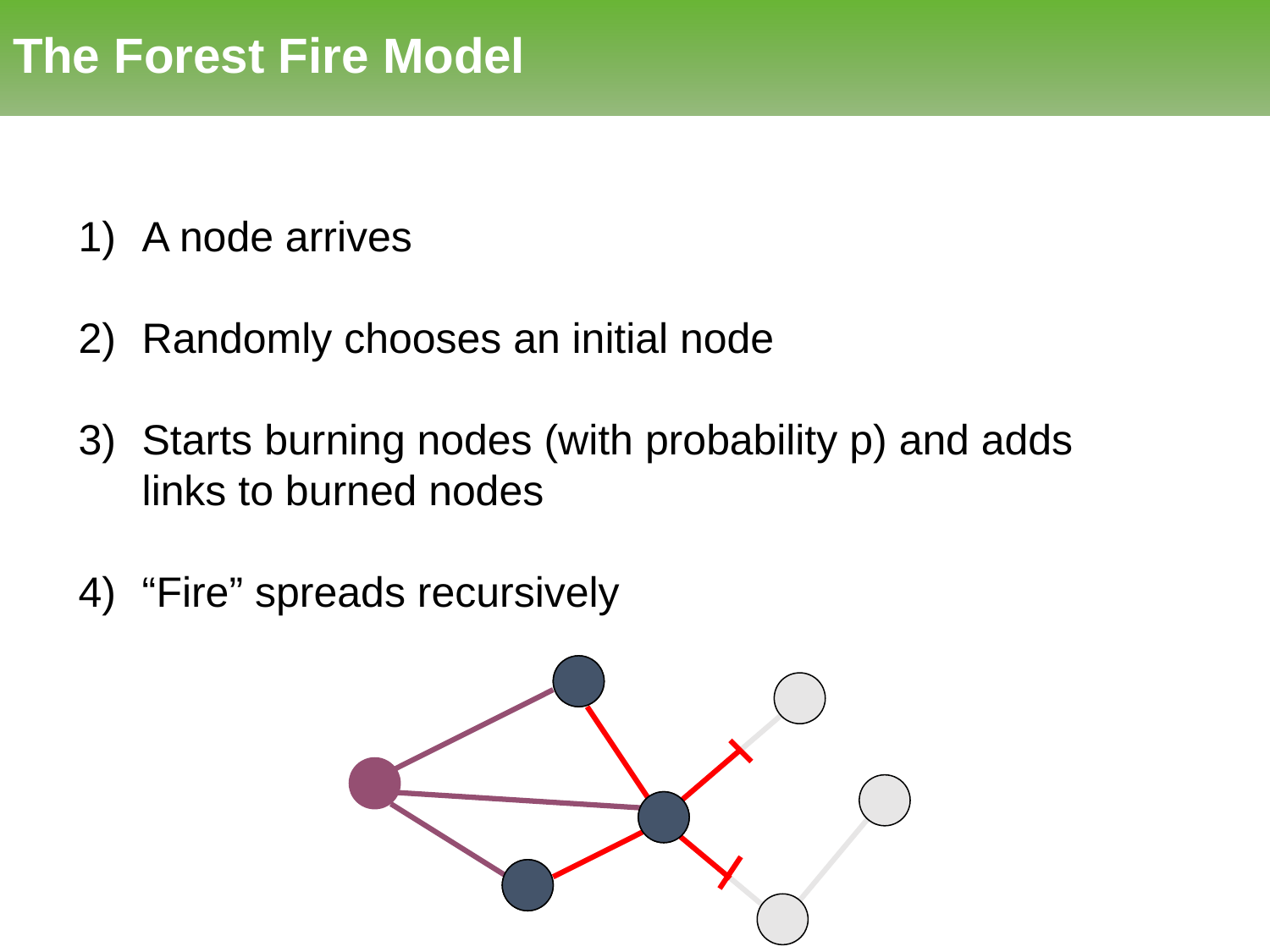

# The Forest Fire Model
A node arrives

Randomly chooses an initial node

Starts burning nodes (with probability p) and adds links to burned nodes

“Fire” spreads recursively